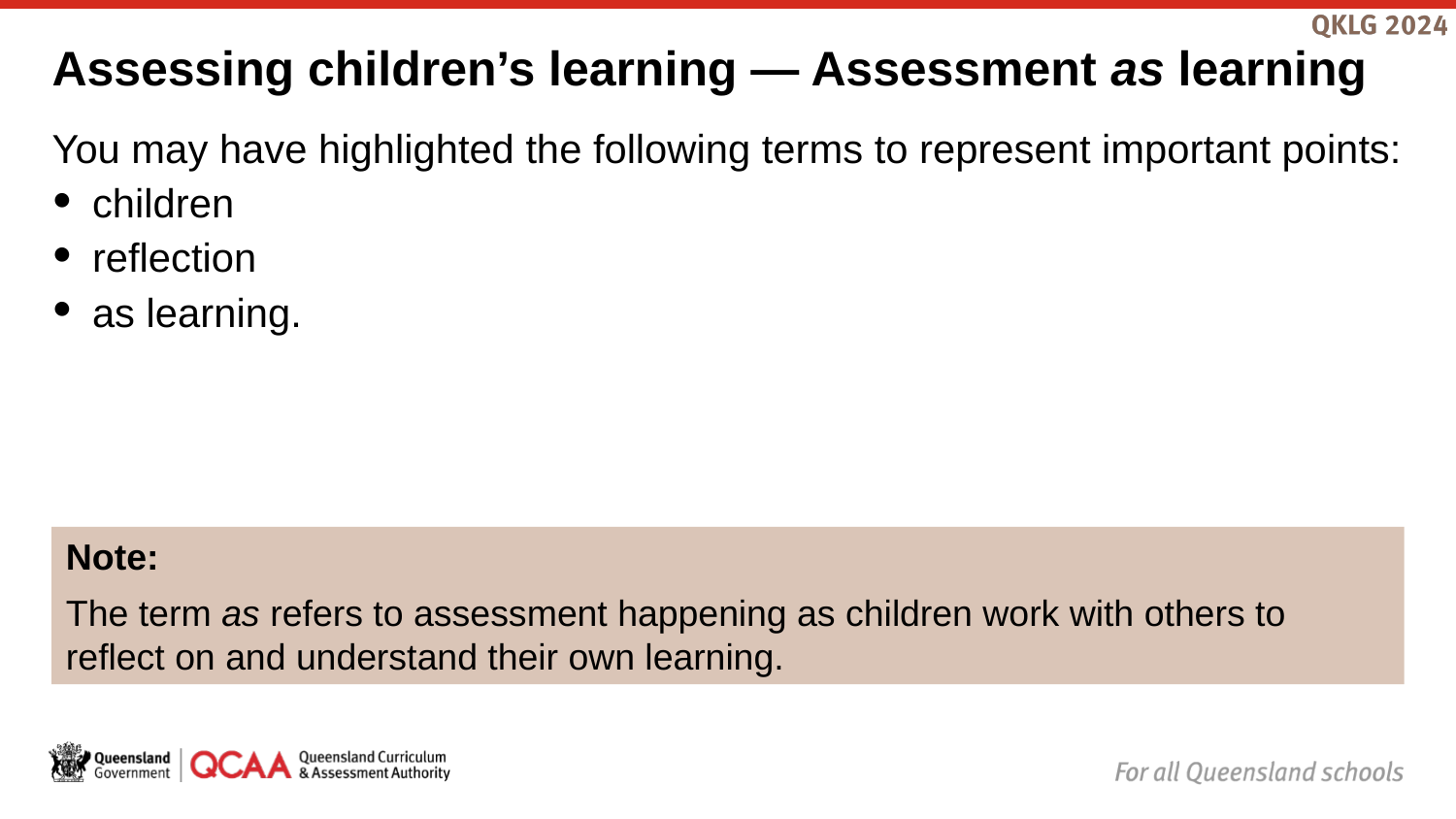

# Assessing children’s learning — Assessment as learning
You may have highlighted the following terms to represent important points:
children
reflection
as learning.

Note:
The term as refers to assessment happening as children work with others to reflect on and understand their own learning.